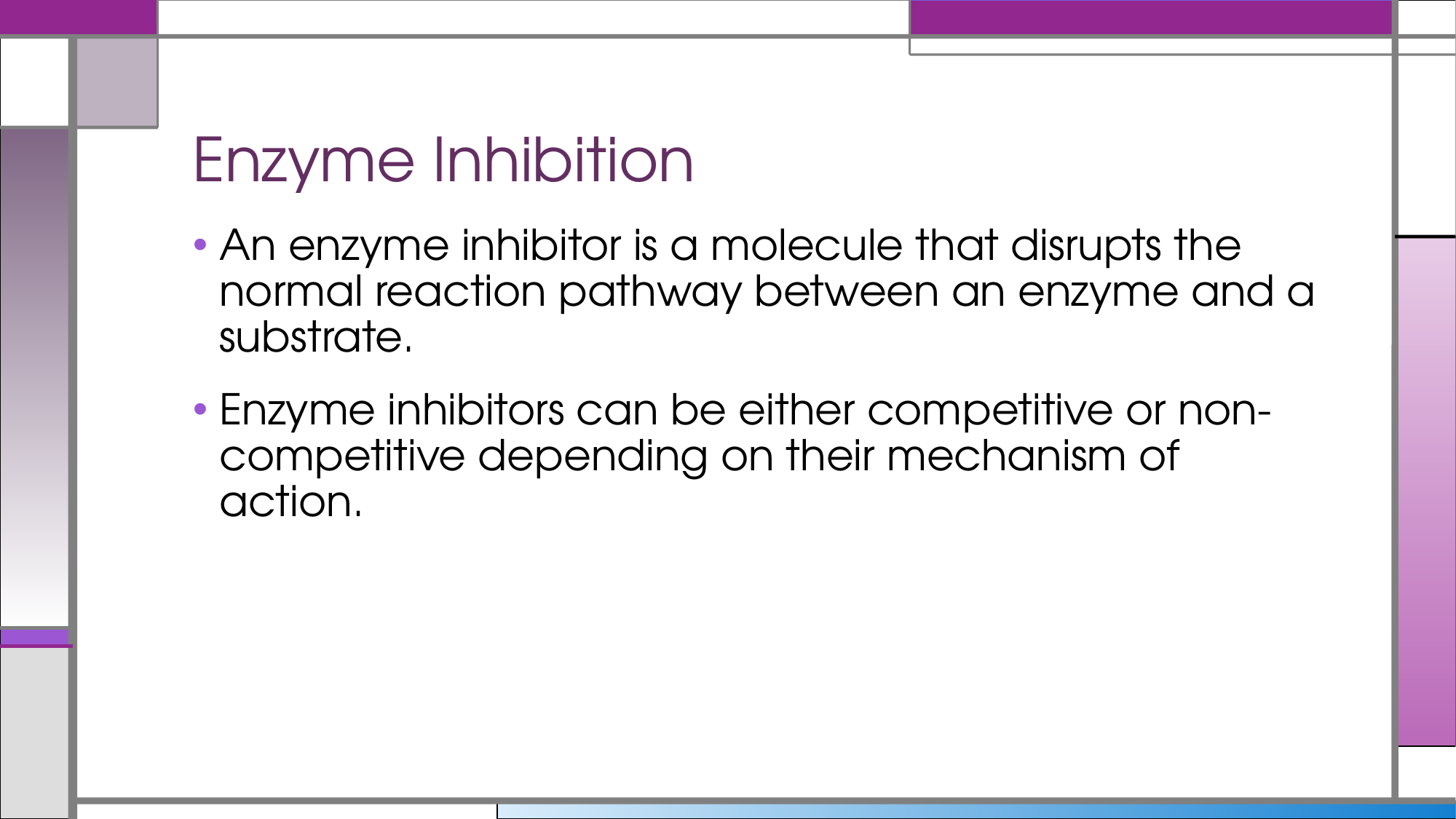

# Enzyme Inhibition
An enzyme inhibitor is a molecule that disrupts the normal reaction pathway between an enzyme and a substrate.
Enzyme inhibitors can be either competitive or non-competitive depending on their mechanism of action.